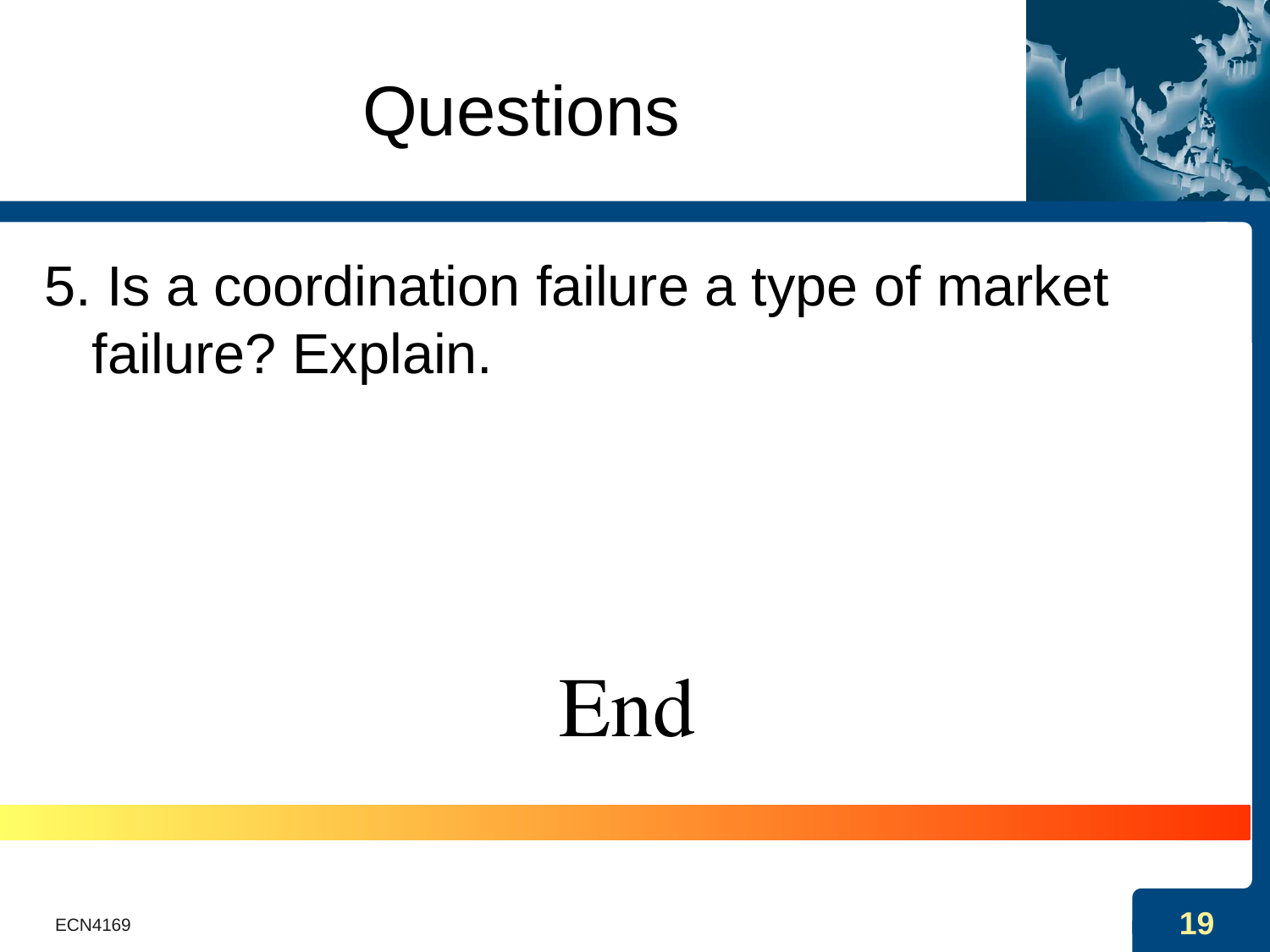

# Questions
5. Is a coordination failure a type of market failure? Explain.

End

ECN4169
19